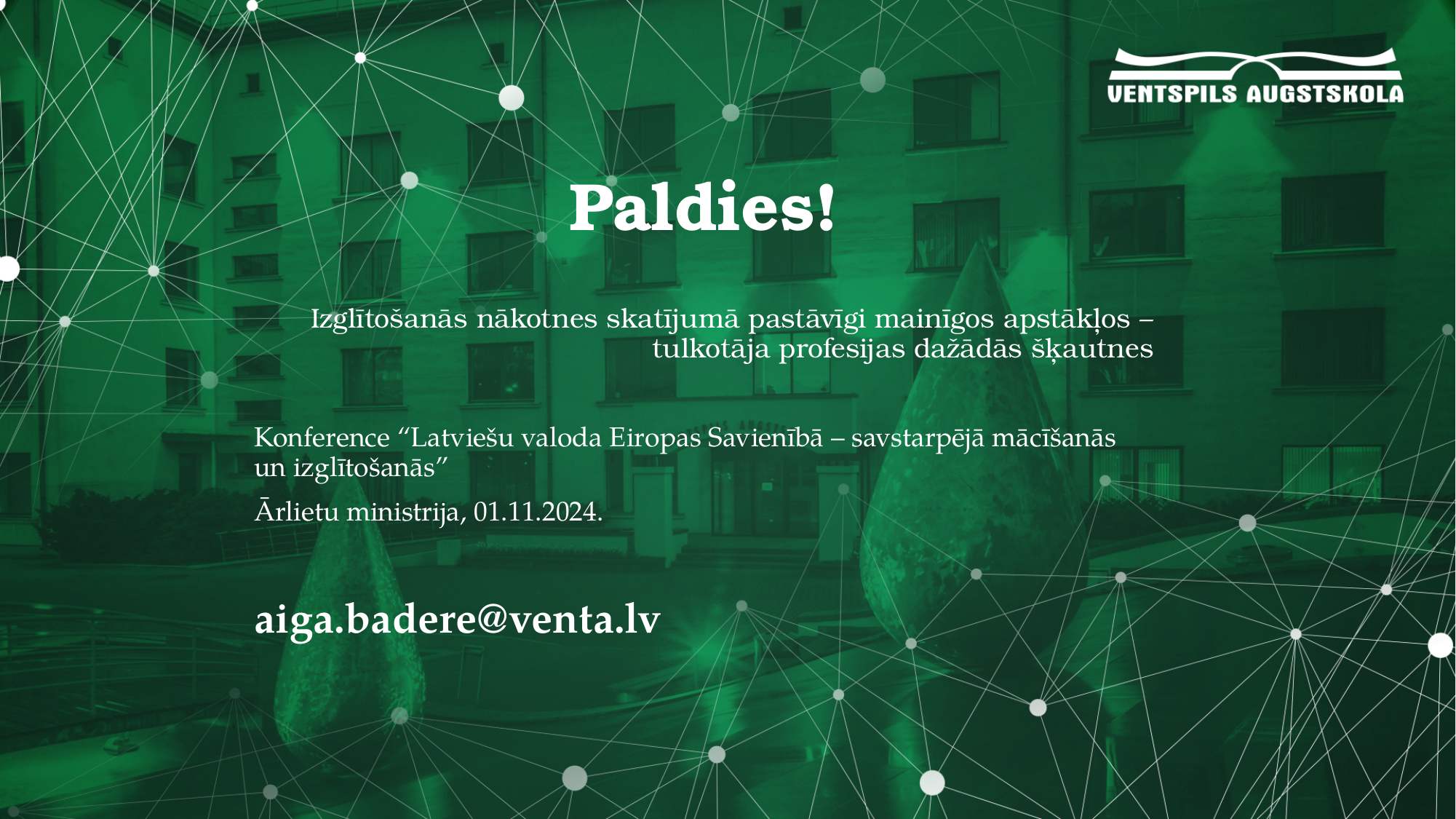

Paldies!

Izglītošanās nākotnes skatījumā pastāvīgi mainīgos apstākļos – tulkotāja profesijas dažādās šķautnes

Konference “Latviešu valoda Eiropas Savienībā – savstarpējā mācīšanās un izglītošanās”
Ārlietu ministrija, 01.11.2024.

aiga.badere@venta.lv